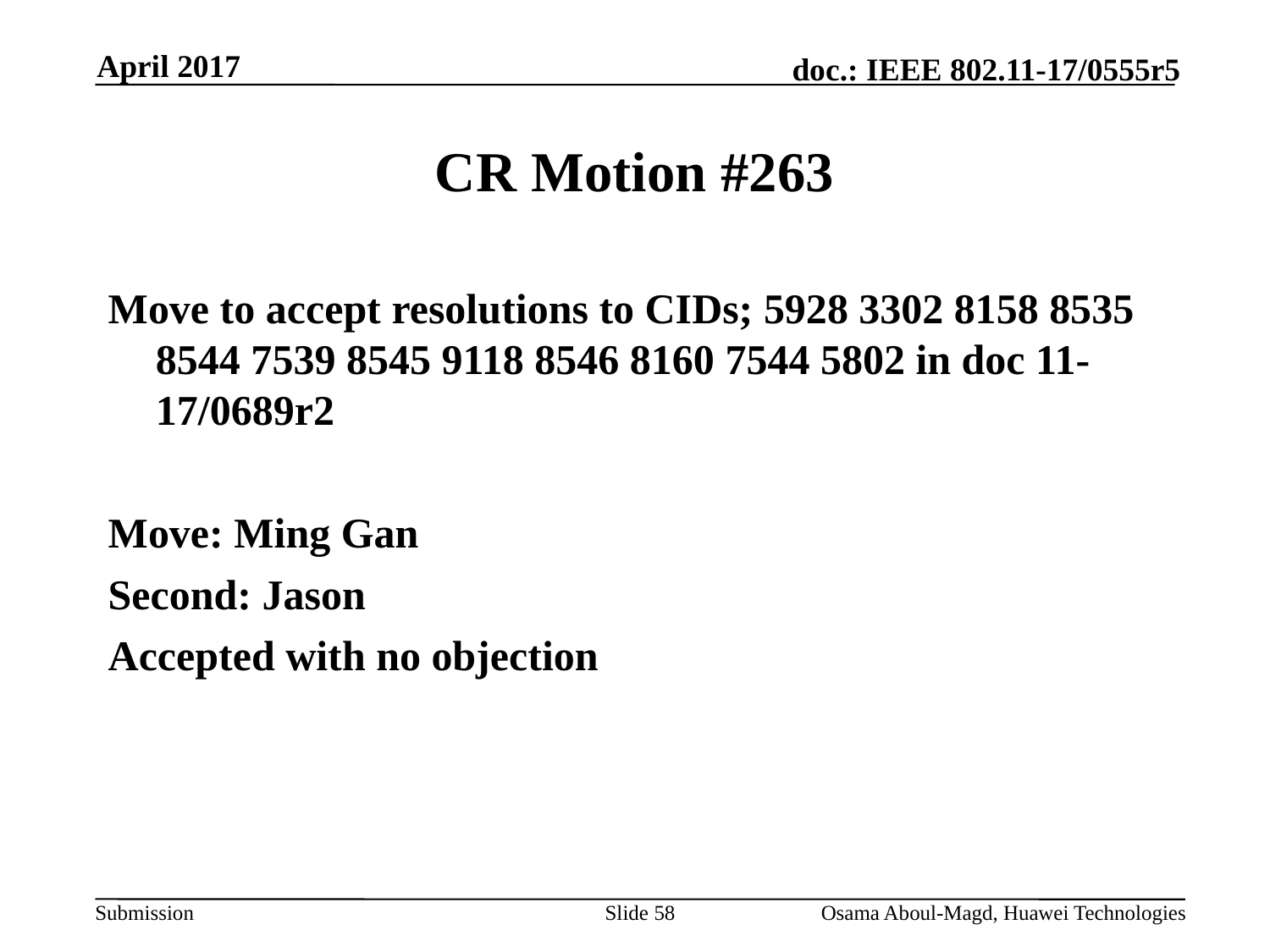

April 2017
# CR Motion #263
Move to accept resolutions to CIDs; 5928 3302 8158 8535 8544 7539 8545 9118 8546 8160 7544 5802 in doc 11-17/0689r2

Move: Ming Gan
Second: Jason
Accepted with no objection

Slide 58
Osama Aboul-Magd, Huawei Technologies